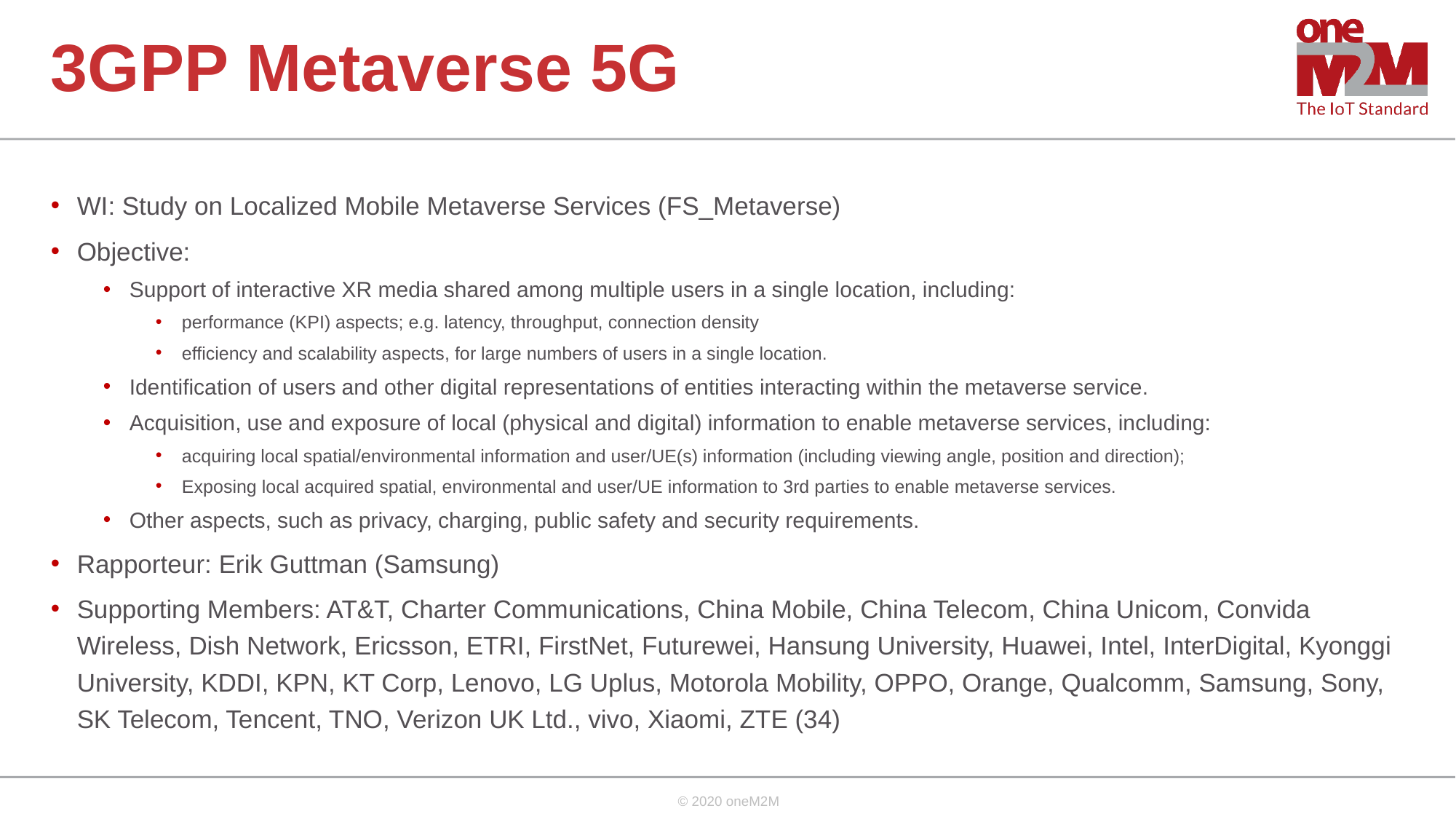

# 3GPP Metaverse 5G
WI: Study on Localized Mobile Metaverse Services (FS_Metaverse)
Objective:
Support of interactive XR media shared among multiple users in a single location, including:
performance (KPI) aspects; e.g. latency, throughput, connection density
efficiency and scalability aspects, for large numbers of users in a single location.
Identification of users and other digital representations of entities interacting within the metaverse service.
Acquisition, use and exposure of local (physical and digital) information to enable metaverse services, including:
acquiring local spatial/environmental information and user/UE(s) information (including viewing angle, position and direction);
Exposing local acquired spatial, environmental and user/UE information to 3rd parties to enable metaverse services.
Other aspects, such as privacy, charging, public safety and security requirements.
Rapporteur: Erik Guttman (Samsung)
Supporting Members: AT&T, Charter Communications, China Mobile, China Telecom, China Unicom, Convida Wireless, Dish Network, Ericsson, ETRI, FirstNet, Futurewei, Hansung University, Huawei, Intel, InterDigital, Kyonggi University, KDDI, KPN, KT Corp, Lenovo, LG Uplus, Motorola Mobility, OPPO, Orange, Qualcomm, Samsung, Sony, SK Telecom, Tencent, TNO, Verizon UK Ltd., vivo, Xiaomi, ZTE (34)